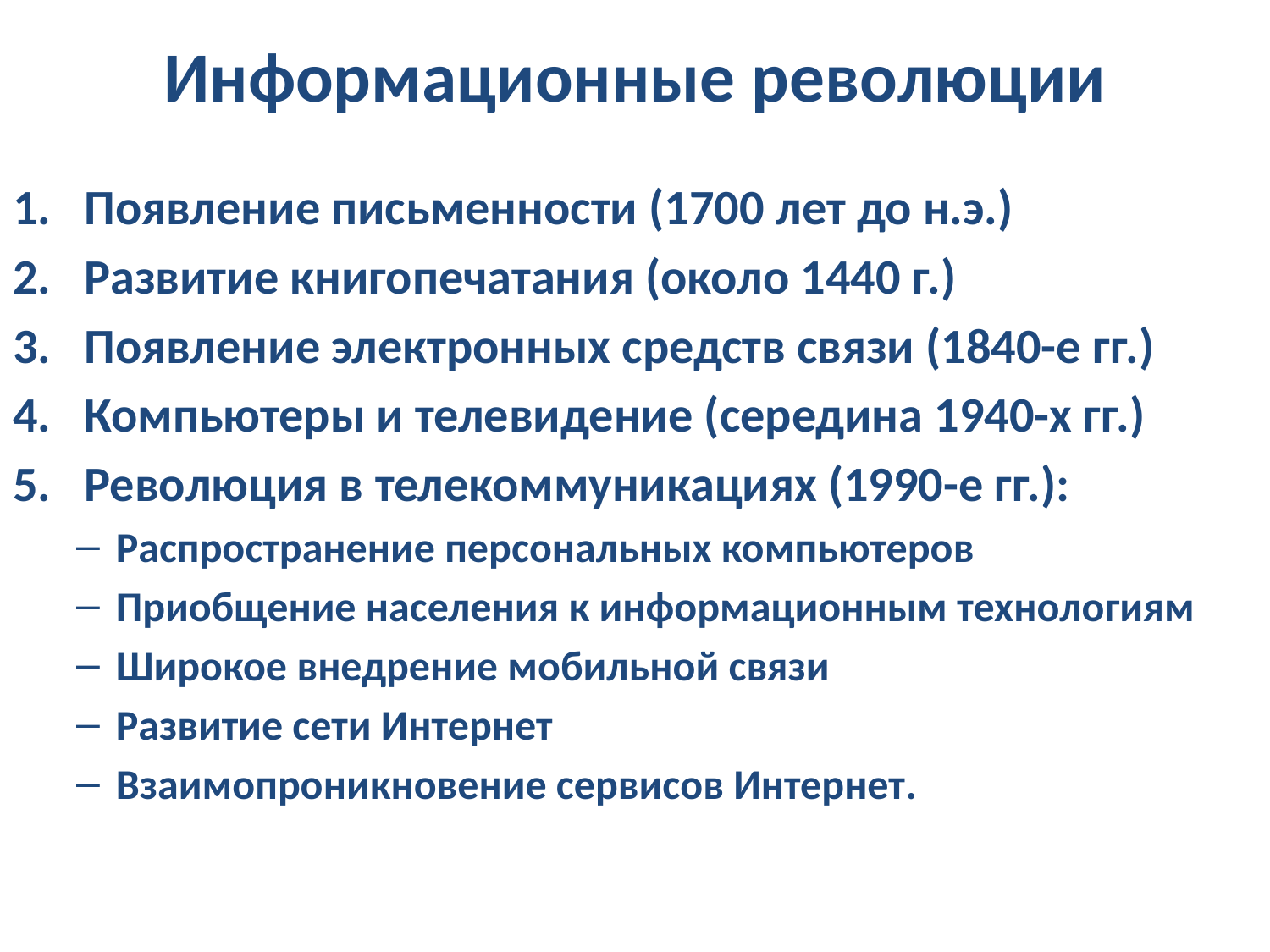

# Информационные революции
Появление письменности (1700 лет до н.э.)
Развитие книгопечатания (около 1440 г.)
Появление электронных средств связи (1840-е гг.)
Компьютеры и телевидение (середина 1940-х гг.)
Революция в телекоммуникациях (1990-е гг.):
Распространение персональных компьютеров
Приобщение населения к информационным технологиям
Широкое внедрение мобильной связи
Развитие сети Интернет
Взаимопроникновение сервисов Интернет.